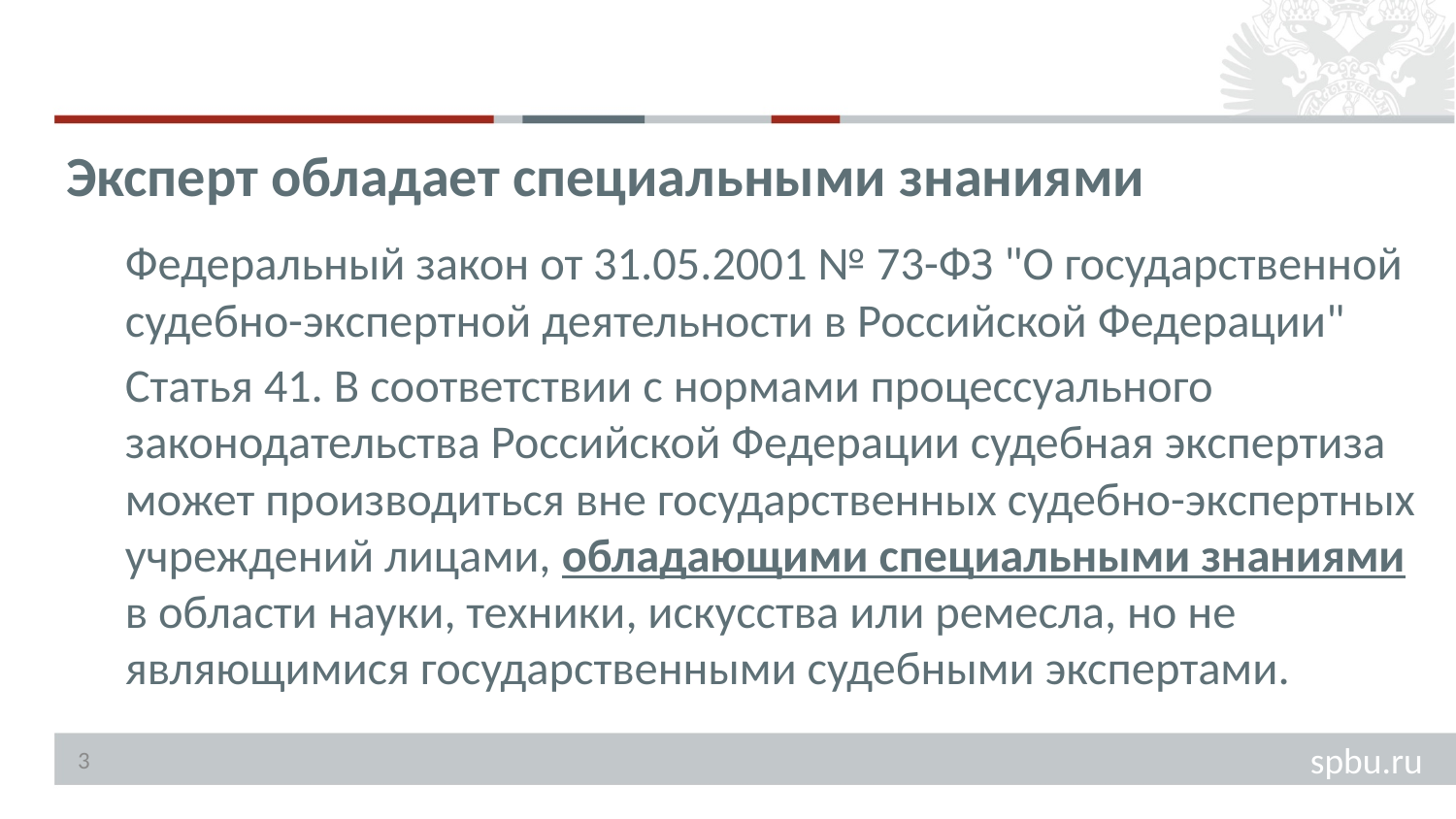

#
Эксперт обладает специальными знаниями
Федеральный закон от 31.05.2001 № 73-ФЗ "О государственной судебно-экспертной деятельности в Российской Федерации"
Статья 41. В соответствии с нормами процессуального законодательства Российской Федерации судебная экспертиза может производиться вне государственных судебно-экспертных учреждений лицами, обладающими специальными знаниями в области науки, техники, искусства или ремесла, но не являющимися государственными судебными экспертами.

3